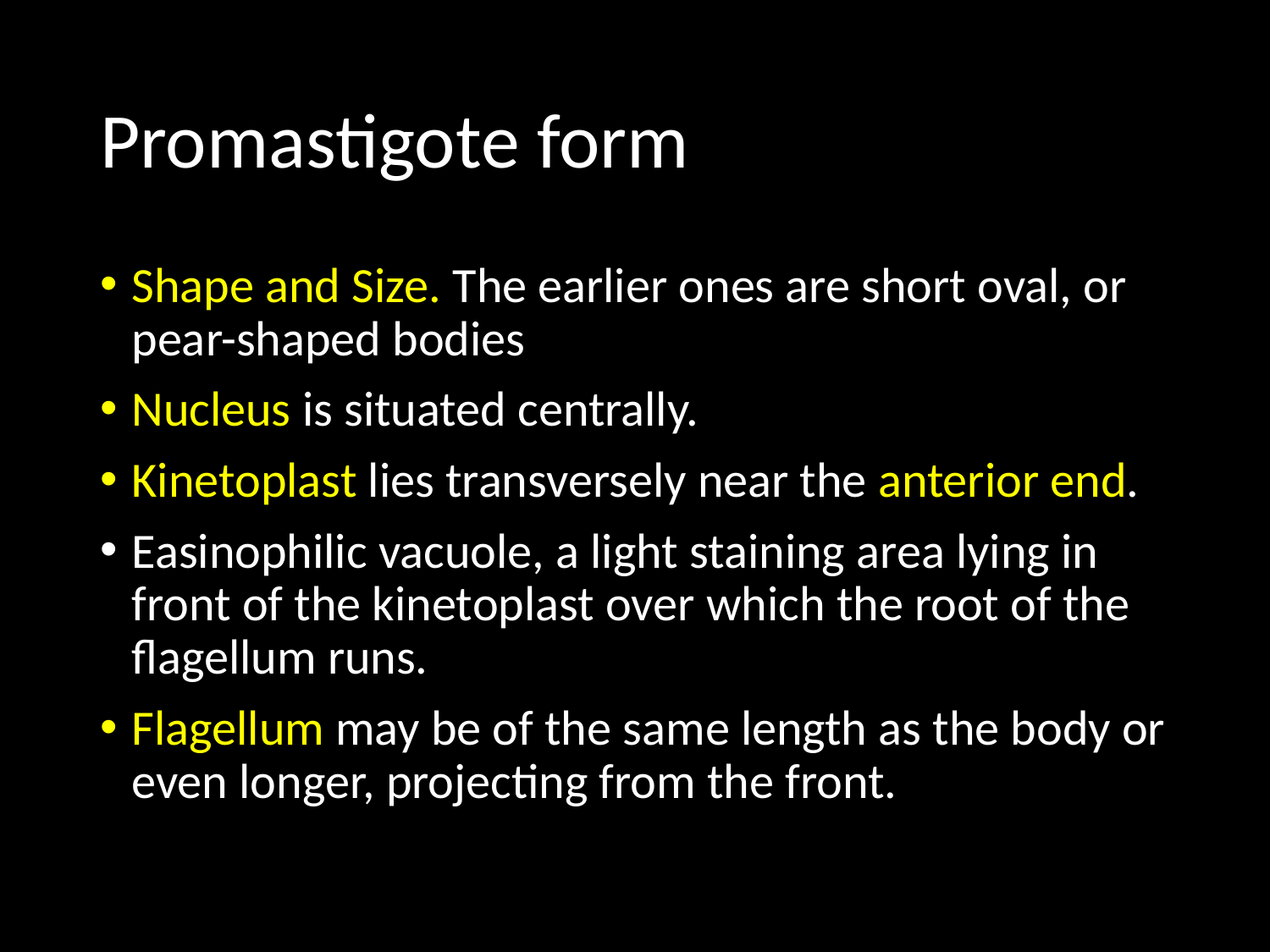

# Promastigote form
Shape and Size. The earlier ones are short oval, or pear-shaped bodies
Nucleus is situated centrally.
Kinetoplast lies transversely near the anterior end.
Easinophilic vacuole, a light staining area lying in front of the kinetoplast over which the root of the flagellum runs.
Flagellum may be of the same length as the body or even longer, projecting from the front.